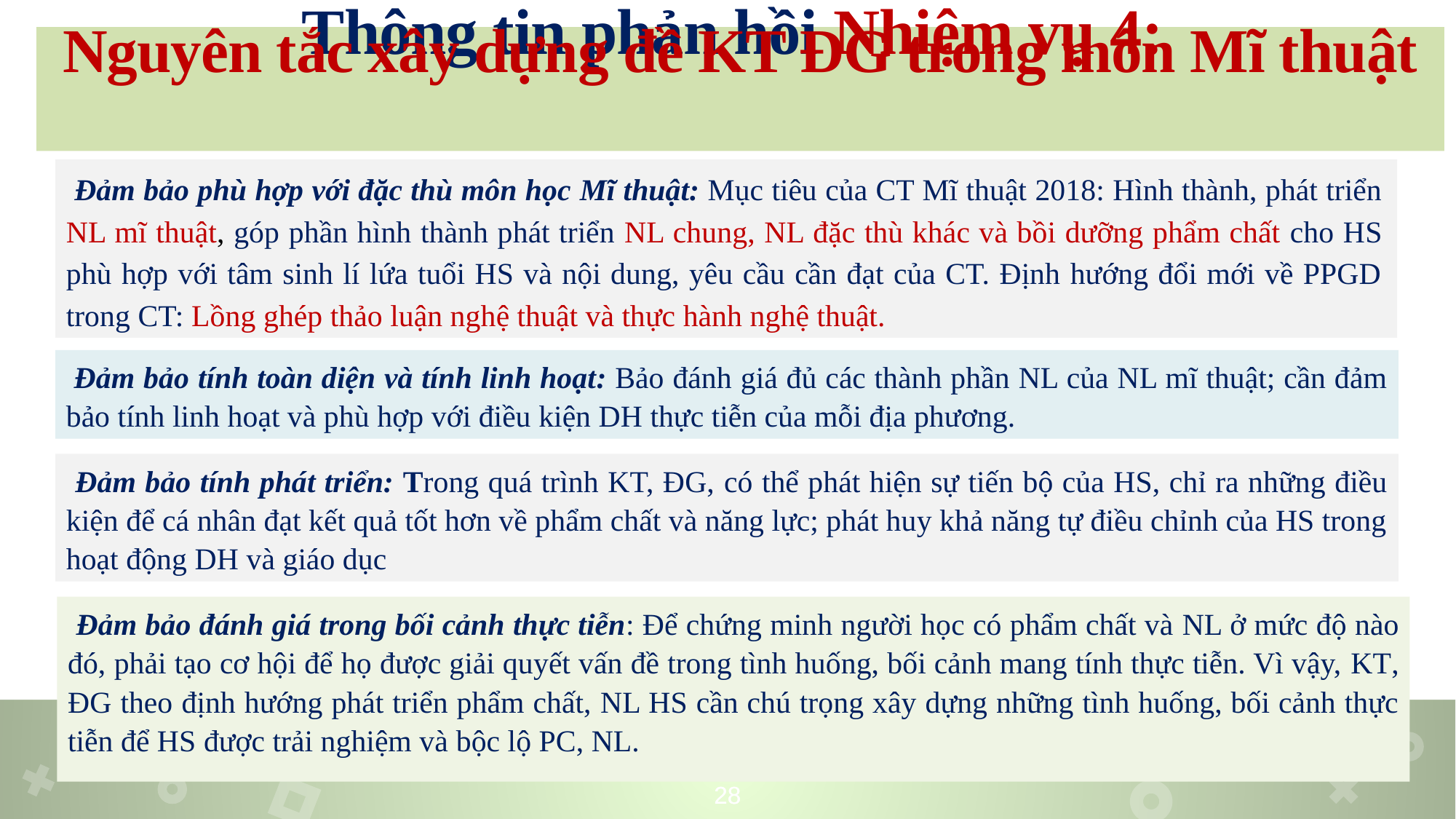

Thông tin phản hồi Nhiệm vụ 4:
Nguyên tắc xây dựng đề KT ĐG trong môn Mĩ thuật
 Đảm bảo phù hợp với đặc thù môn học Mĩ thuật: Mục tiêu của CT Mĩ thuật 2018: Hình thành, phát triển NL mĩ thuật, góp phần hình thành phát triển NL chung, NL đặc thù khác và bồi dưỡng phẩm chất cho HS phù hợp với tâm sinh lí lứa tuổi HS và nội dung, yêu cầu cần đạt của CT. Định hướng đổi mới về PPGD trong CT: Lồng ghép thảo luận nghệ thuật và thực hành nghệ thuật.
 Đảm bảo tính toàn diện và tính linh hoạt: Bảo đánh giá đủ các thành phần NL của NL mĩ thuật; cần đảm bảo tính linh hoạt và phù hợp với điều kiện DH thực tiễn của mỗi địa phương.
 Đảm bảo tính phát triển: Trong quá trình KT, ĐG, có thể phát hiện sự tiến bộ của HS, chỉ ra những điều kiện để cá nhân đạt kết quả tốt hơn về phẩm chất và năng lực; phát huy khả năng tự điều chỉnh của HS trong hoạt động DH và giáo dục
 Đảm bảo đánh giá trong bối cảnh thực tiễn: Để chứng minh người học có phẩm chất và NL ở mức độ nào đó, phải tạo cơ hội để họ được giải quyết vấn đề trong tình huống, bối cảnh mang tính thực tiễn. Vì vậy, KT, ĐG theo định hướng phát triển phẩm chất, NL HS cần chú trọng xây dựng những tình huống, bối cảnh thực tiễn để HS được trải nghiệm và bộc lộ PC, NL.

28
28